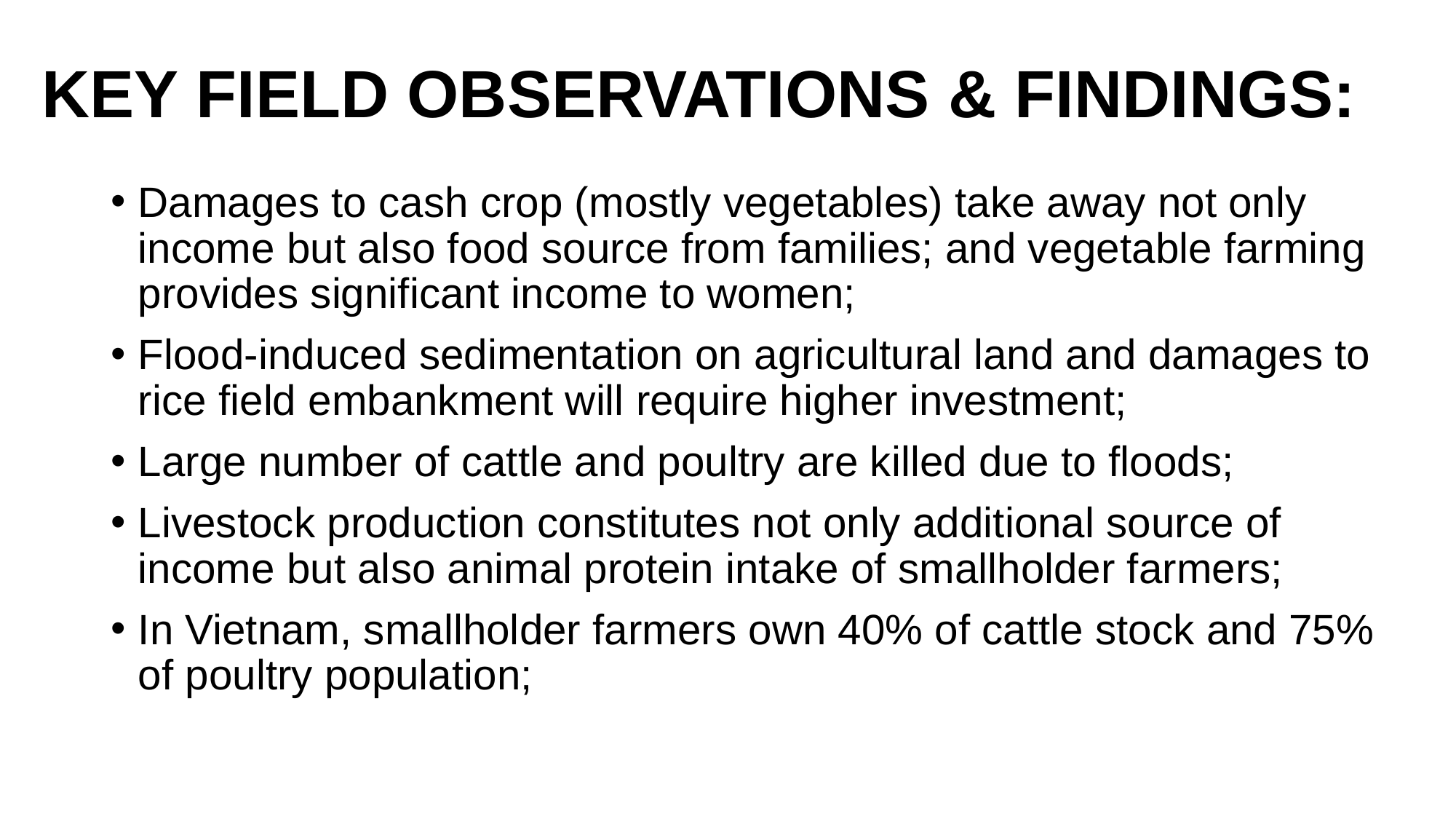

# KEY FIELD OBSERVATIONS & FINDINGS:
Damages to cash crop (mostly vegetables) take away not only income but also food source from families; and vegetable farming provides significant income to women;
Flood-induced sedimentation on agricultural land and damages to rice field embankment will require higher investment;
Large number of cattle and poultry are killed due to floods;
Livestock production constitutes not only additional source of income but also animal protein intake of smallholder farmers;
In Vietnam, smallholder farmers own 40% of cattle stock and 75% of poultry population;